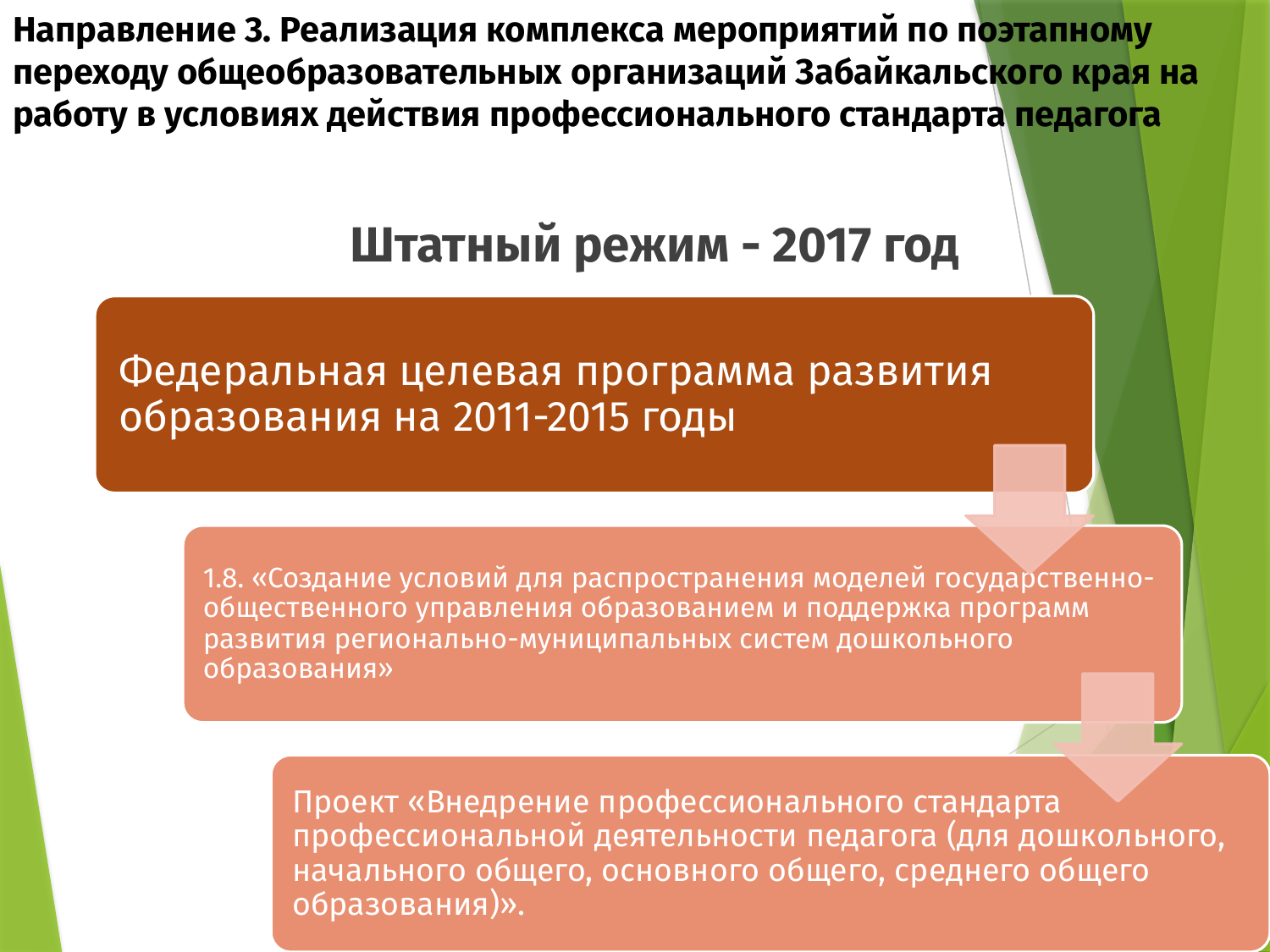

# Направление 3. Реализация комплекса мероприятий по поэтапному переходу общеобразовательных организаций Забайкальского края на работу в условиях действия профессионального стандарта педагога
Штатный режим - 2017 год

Федеральная целевая программа развития образования на 2011-2015 годы
1.8. «Создание условий для распространения моделей государственно-общественного управления образованием и поддержка программ развития регионально-муниципальных систем дошкольного образования»
Проект «Внедрение профессионального стандарта профессиональной деятельности педагога (для дошкольного, начального общего, основного общего, среднего общего образования)».